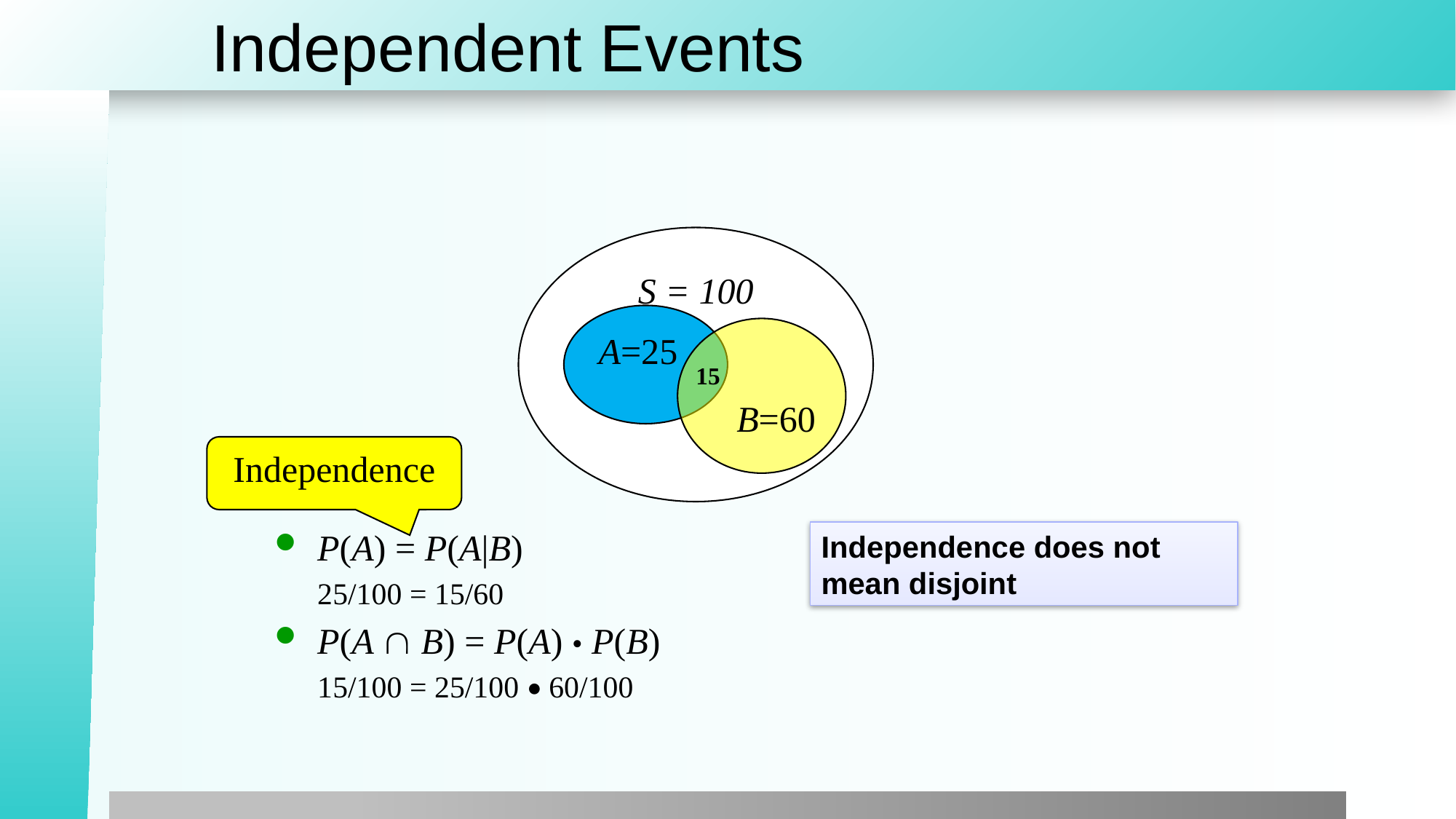

# Independent Events
S = 100

A=25
              B=60
15
Independence
P(A) = P(A|B)
25/100 = 15/60
P(A ∩ B) = P(A) • P(B)
15/100 = 25/100 • 60/100
Independence does not mean disjoint